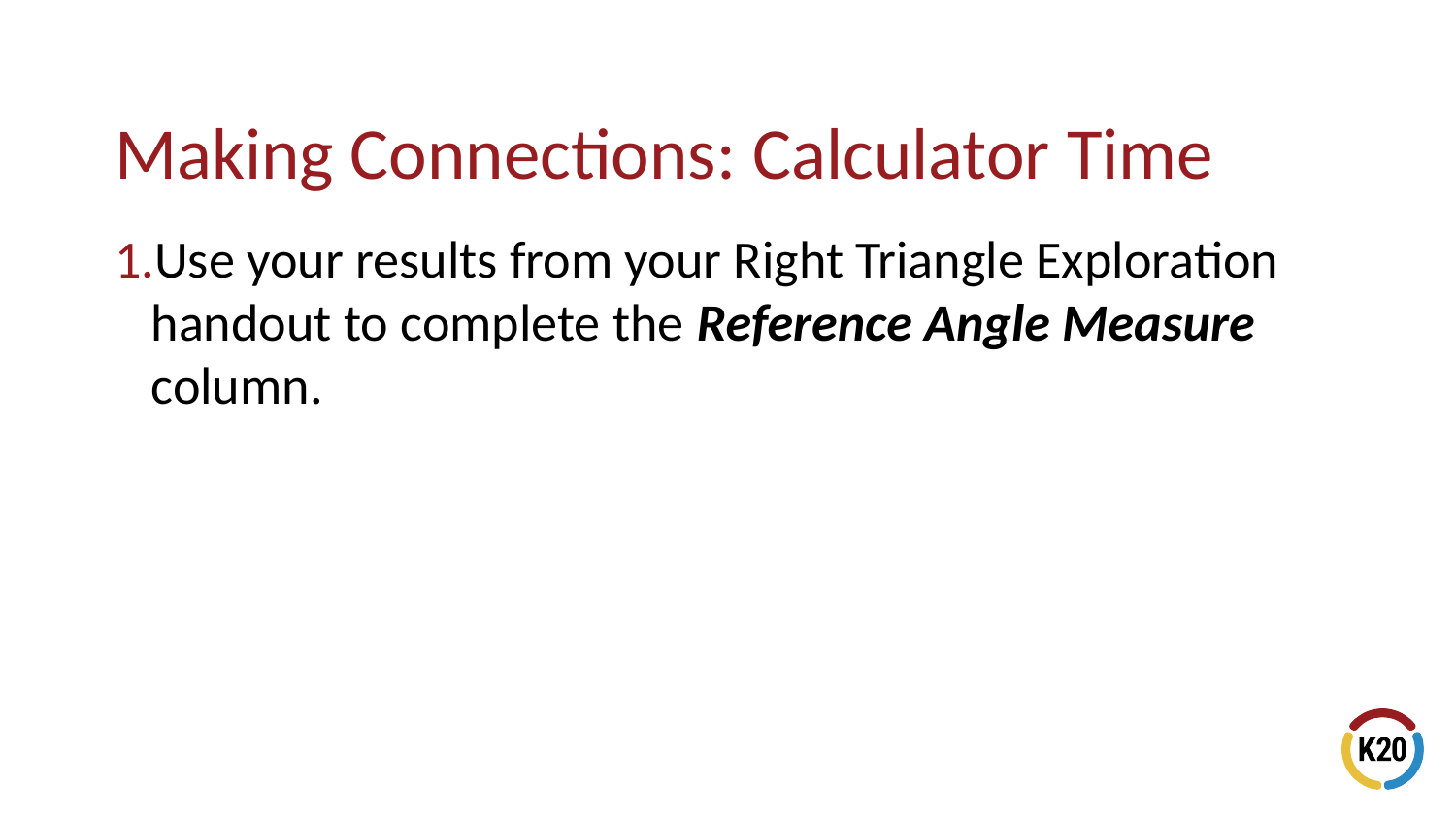

Use your results from your Right Triangle Exploration handout to complete the Reference Angle Measure column.
# Making Connections: Calculator Time